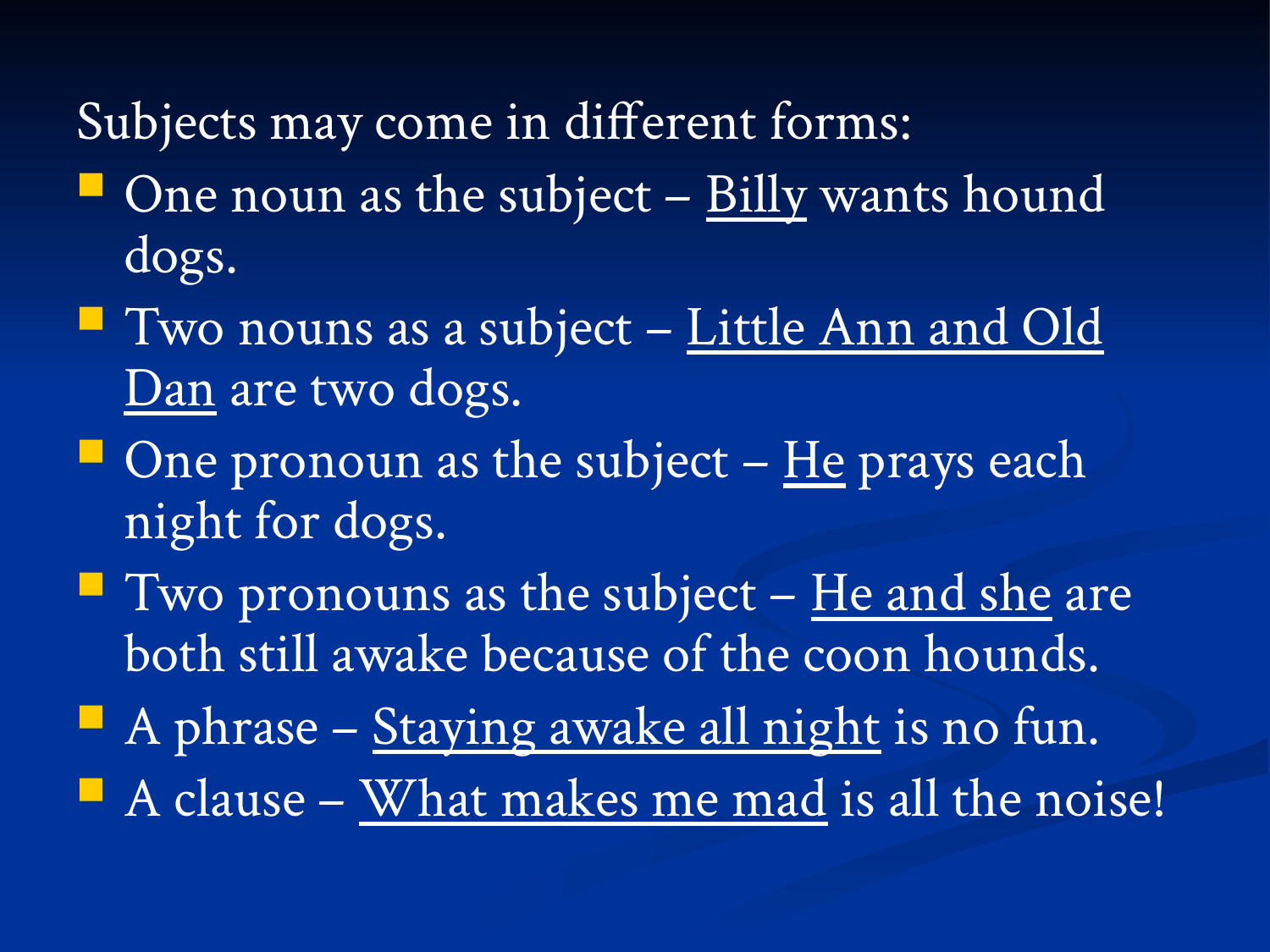

Subjects may come in different forms:
One noun as the subject – Billy wants hound dogs.
Two nouns as a subject – Little Ann and Old Dan are two dogs.
One pronoun as the subject – He prays each night for dogs.
Two pronouns as the subject – He and she are both still awake because of the coon hounds.
A phrase – Staying awake all night is no fun.
A clause – What makes me mad is all the noise!